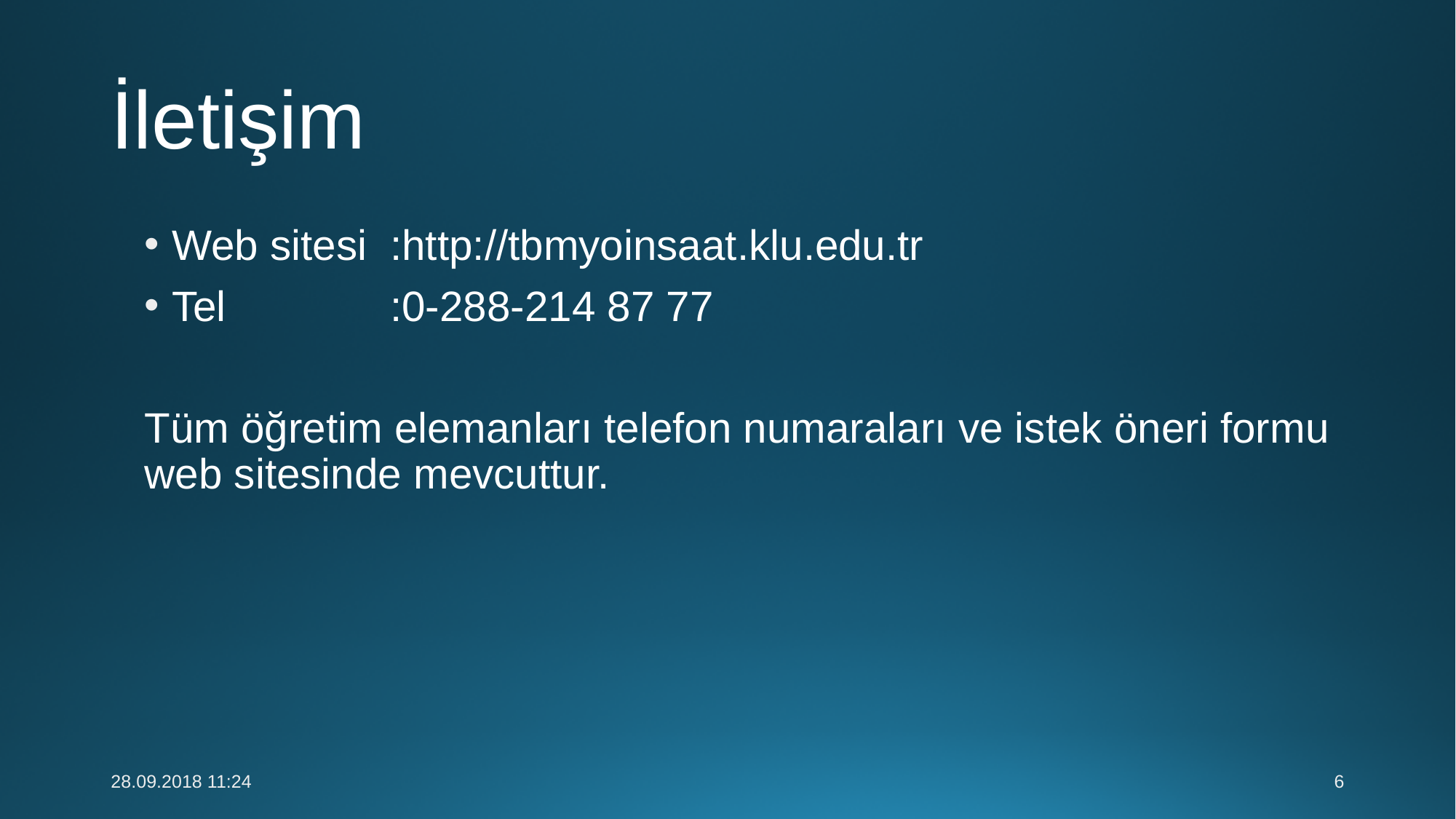

# İletişim
Web sitesi	:http://tbmyoinsaat.klu.edu.tr
Tel		:0-288-214 87 77

Tüm öğretim elemanları telefon numaraları ve istek öneri formu web sitesinde mevcuttur.
28.09.2018 11:24
6